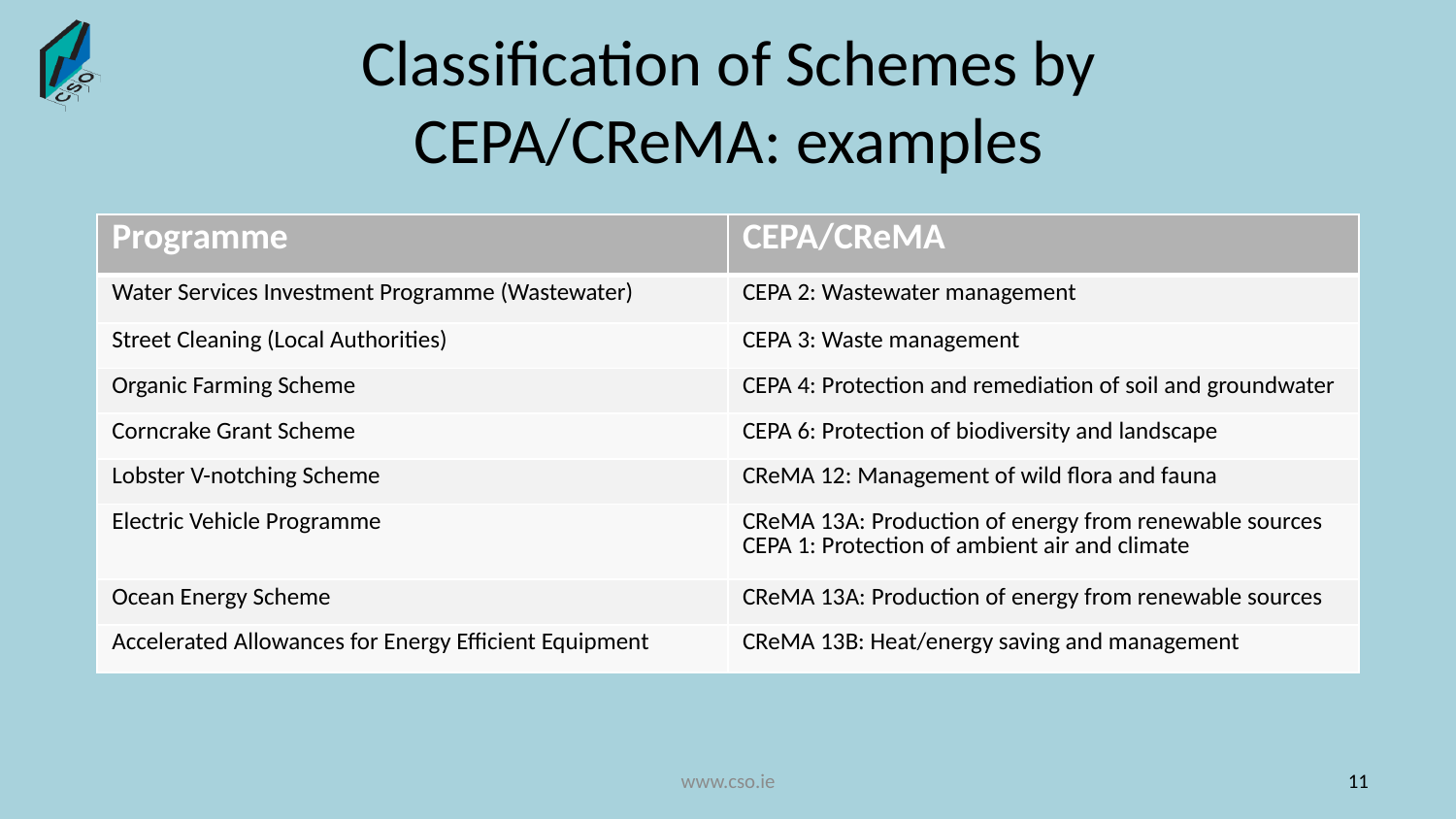

# Classification of Schemes by CEPA/CReMA: examples
| Programme | CEPA/CReMA |
| --- | --- |
| Water Services Investment Programme (Wastewater) | CEPA 2: Wastewater management |
| Street Cleaning (Local Authorities) | CEPA 3: Waste management |
| Organic Farming Scheme | CEPA 4: Protection and remediation of soil and groundwater |
| Corncrake Grant Scheme | CEPA 6: Protection of biodiversity and landscape |
| Lobster V-notching Scheme | CReMA 12: Management of wild flora and fauna |
| Electric Vehicle Programme | CReMA 13A: Production of energy from renewable sources CEPA 1: Protection of ambient air and climate |
| Ocean Energy Scheme | CReMA 13A: Production of energy from renewable sources |
| Accelerated Allowances for Energy Efficient Equipment | CReMA 13B: Heat/energy saving and management |
www.cso.ie
11